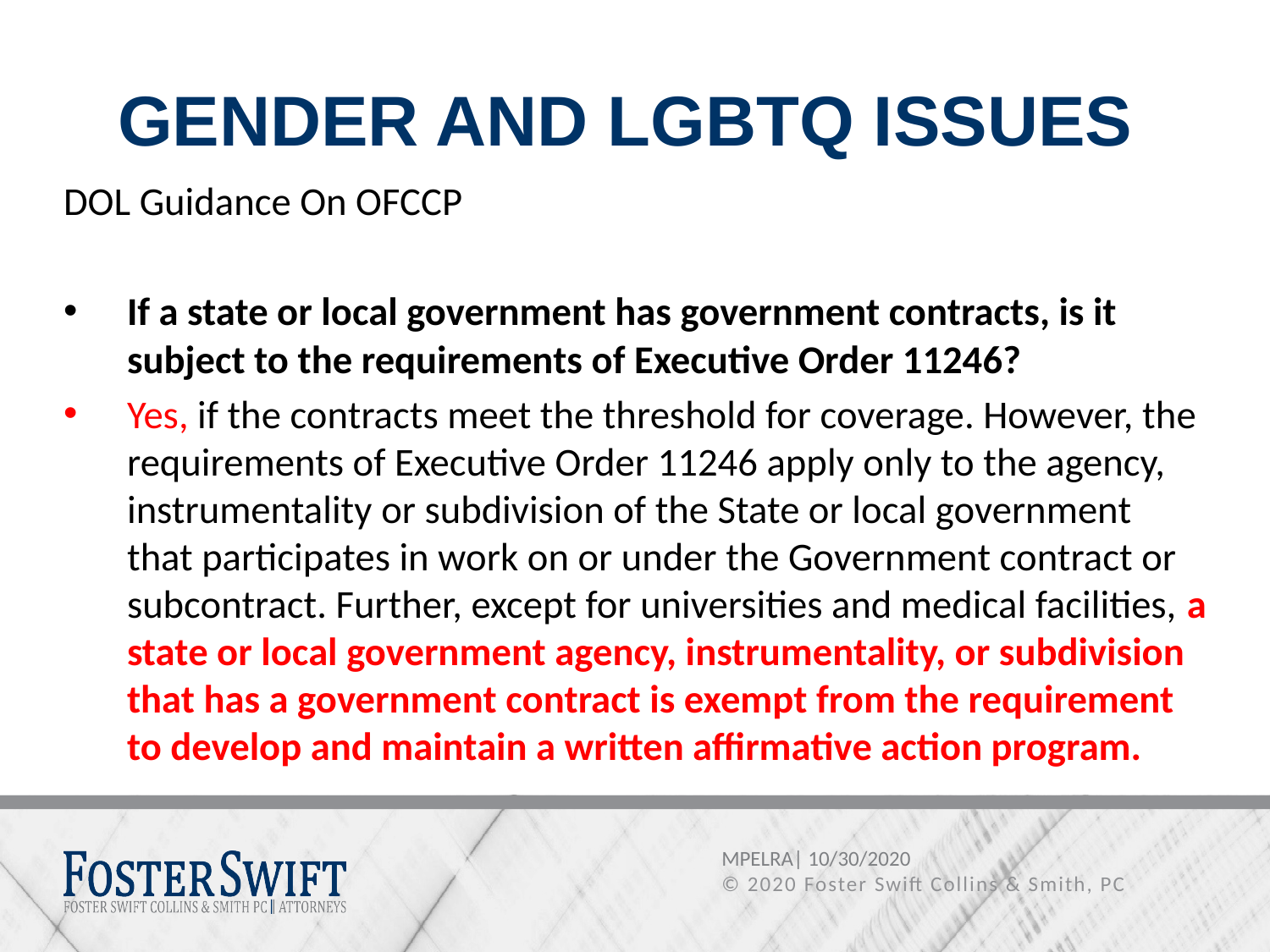

# GENDER AND LGBTQ ISSUES
DOL Guidance On OFCCP

If a state or local government has government contracts, is it subject to the requirements of Executive Order 11246?
Yes, if the contracts meet the threshold for coverage. However, the requirements of Executive Order 11246 apply only to the agency, instrumentality or subdivision of the State or local government that participates in work on or under the Government contract or subcontract. Further, except for universities and medical facilities, a state or local government agency, instrumentality, or subdivision that has a government contract is exempt from the requirement to develop and maintain a written affirmative action program.